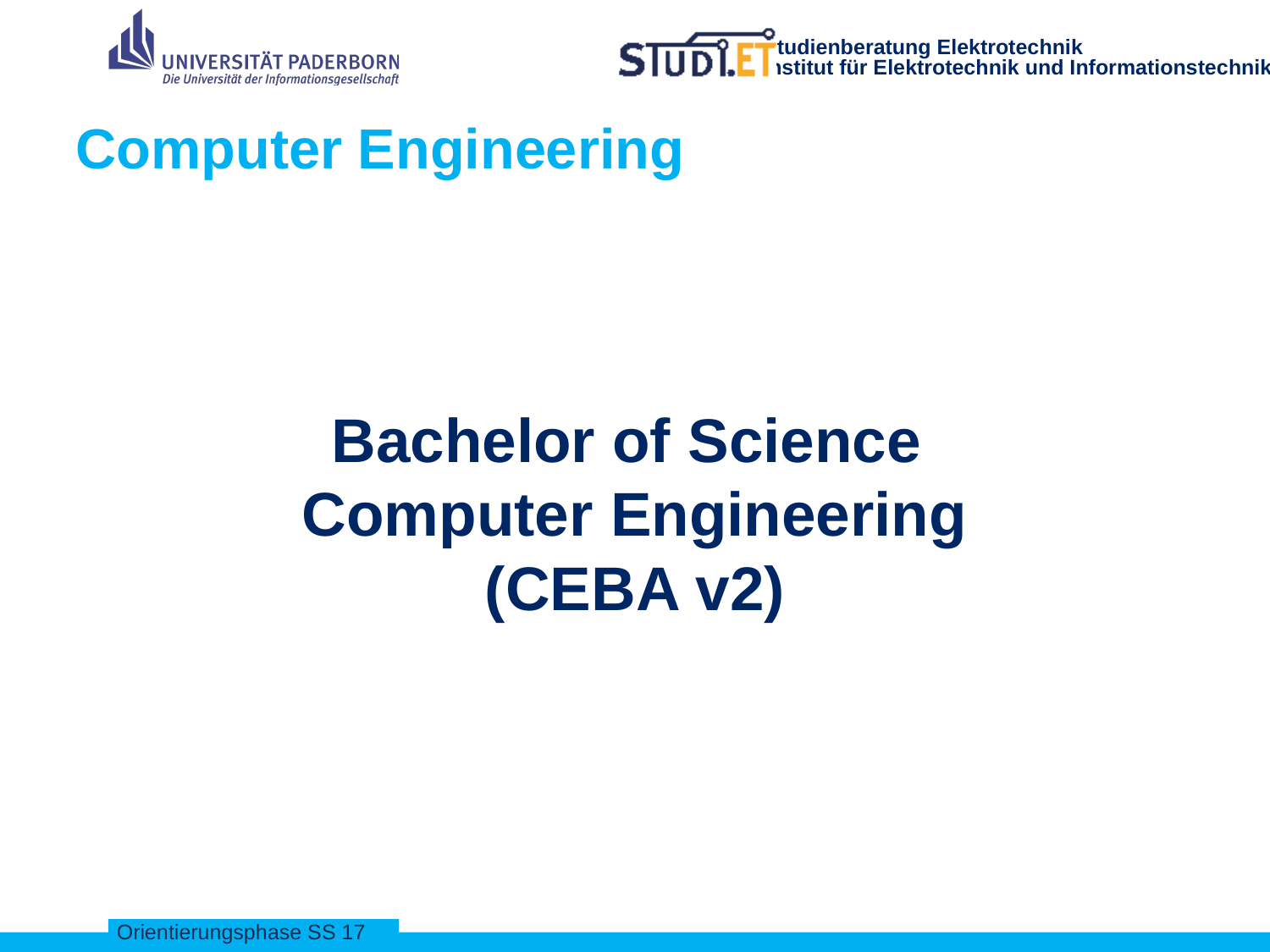

# Computer Engineering
Bachelor of Science
Computer Engineering
(CEBA v2)